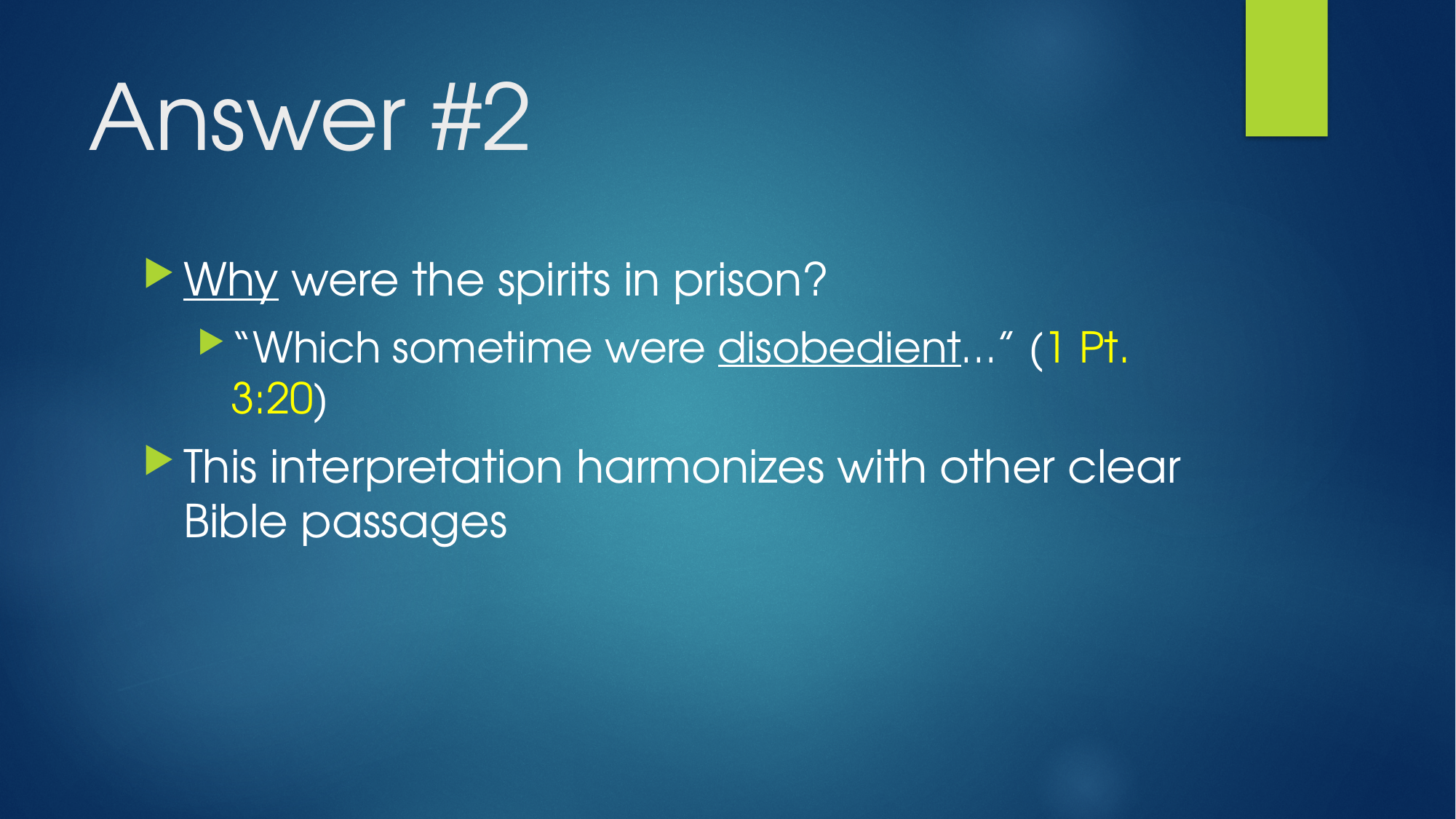

# Answer #2
Why were the spirits in prison?
‌“Which sometime were disobedient…” (1 Pt. 3:20)
‌This interpretation harmonizes with other clear Bible passages